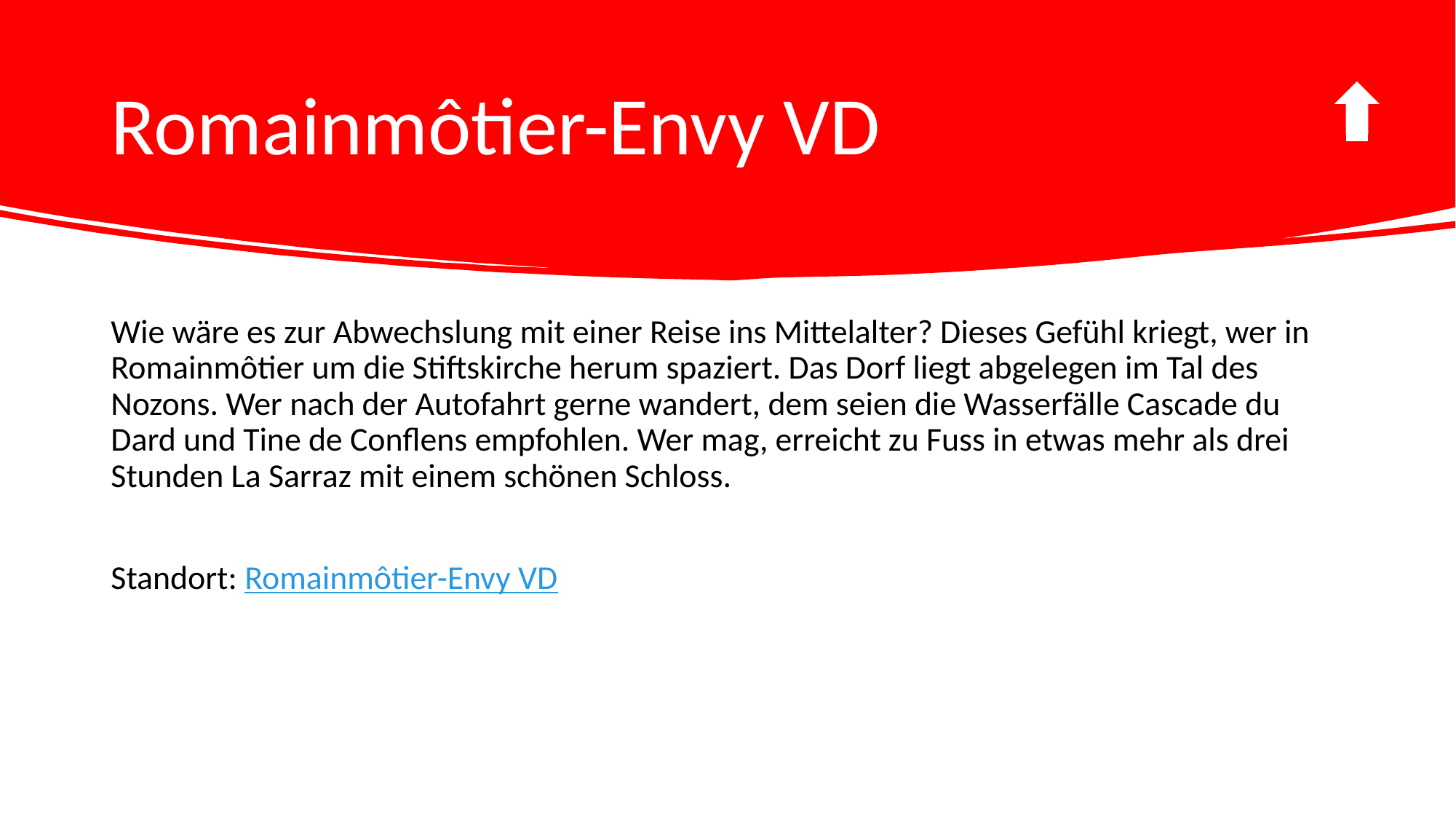

# Romainmôtier-Envy VD

Wie wäre es zur Abwechslung mit einer Reise ins Mittelalter? Dieses Gefühl kriegt, wer in Romainmôtier um die Stiftskirche herum spaziert. Das Dorf liegt abgelegen im Tal des Nozons. Wer nach der Autofahrt gerne wandert, dem seien die Wasserfälle Cascade du Dard und Tine de Conflens empfohlen. Wer mag, erreicht zu Fuss in etwas mehr als drei Stunden La Sarraz mit einem schönen Schloss.

Standort: Romainmôtier-Envy VD